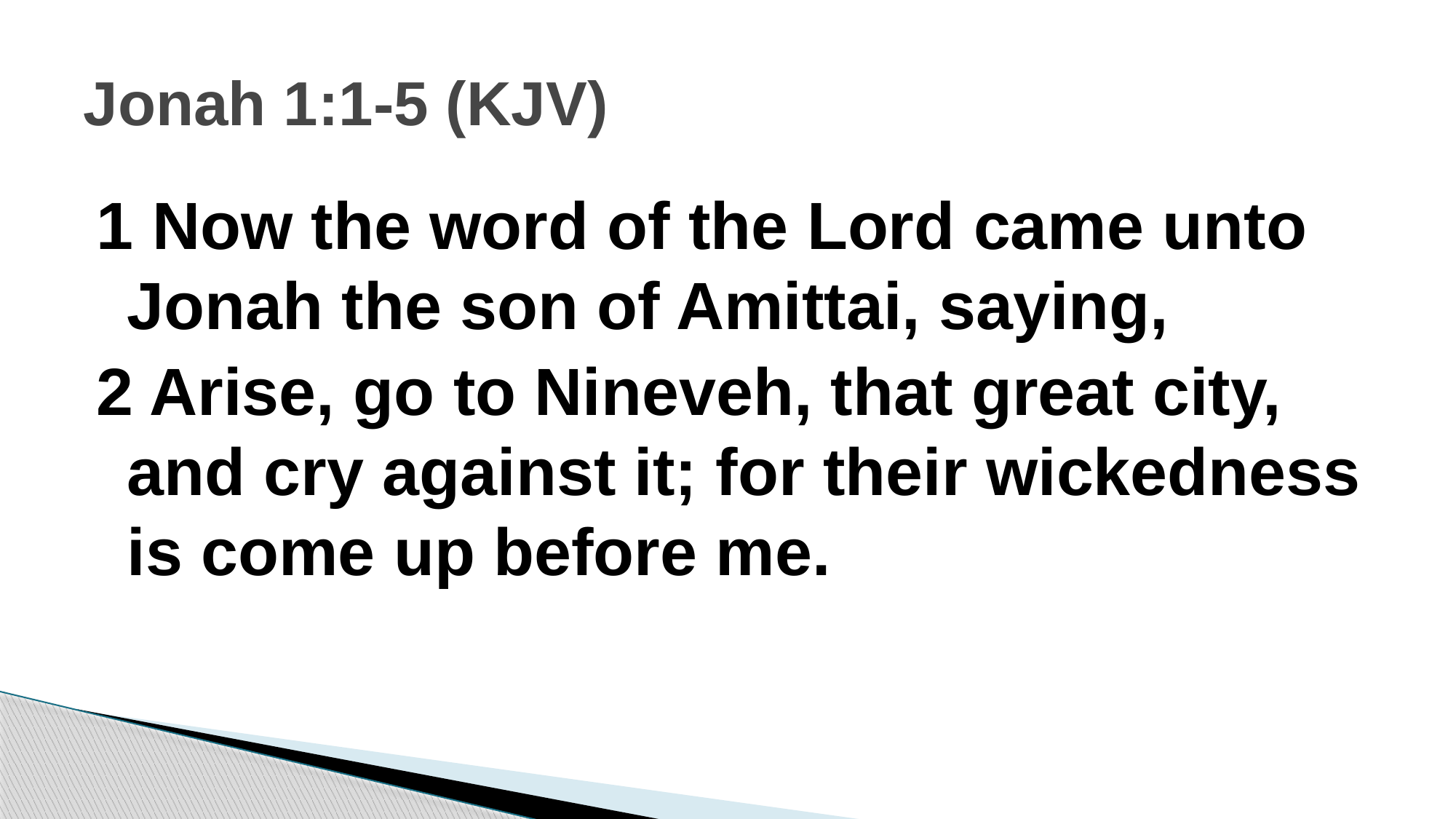

# Jonah 1:1-5 (KJV)
1 Now the word of the Lord came unto Jonah the son of Amittai, saying,
2 Arise, go to Nineveh, that great city, and cry against it; for their wickedness is come up before me.